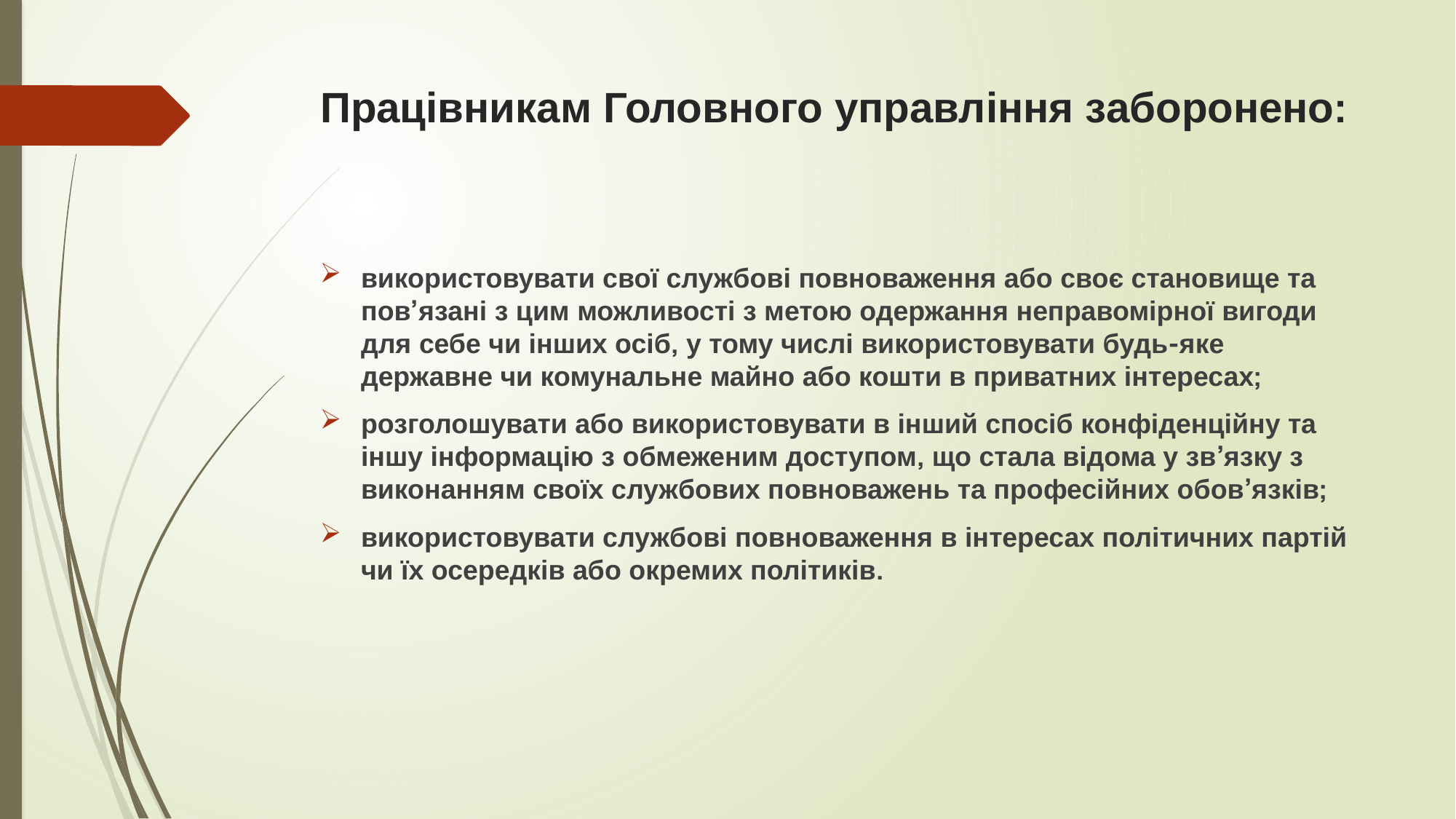

# Працівникам Головного управління заборонено:
використовувати свої службові повноваження або своє становище та пов’язані з цим можливості з метою одержання неправомірної вигоди для себе чи інших осіб, у тому числі використовувати будь-яке державне чи комунальне майно або кошти в приватних інтересах;
розголошувати або використовувати в інший спосіб конфіденційну та іншу інформацію з обмеженим доступом, що стала відома у зв’язку з виконанням своїх службових повноважень та професійних обов’язків;
використовувати службові повноваження в інтересах політичних партій чи їх осередків або окремих політиків.